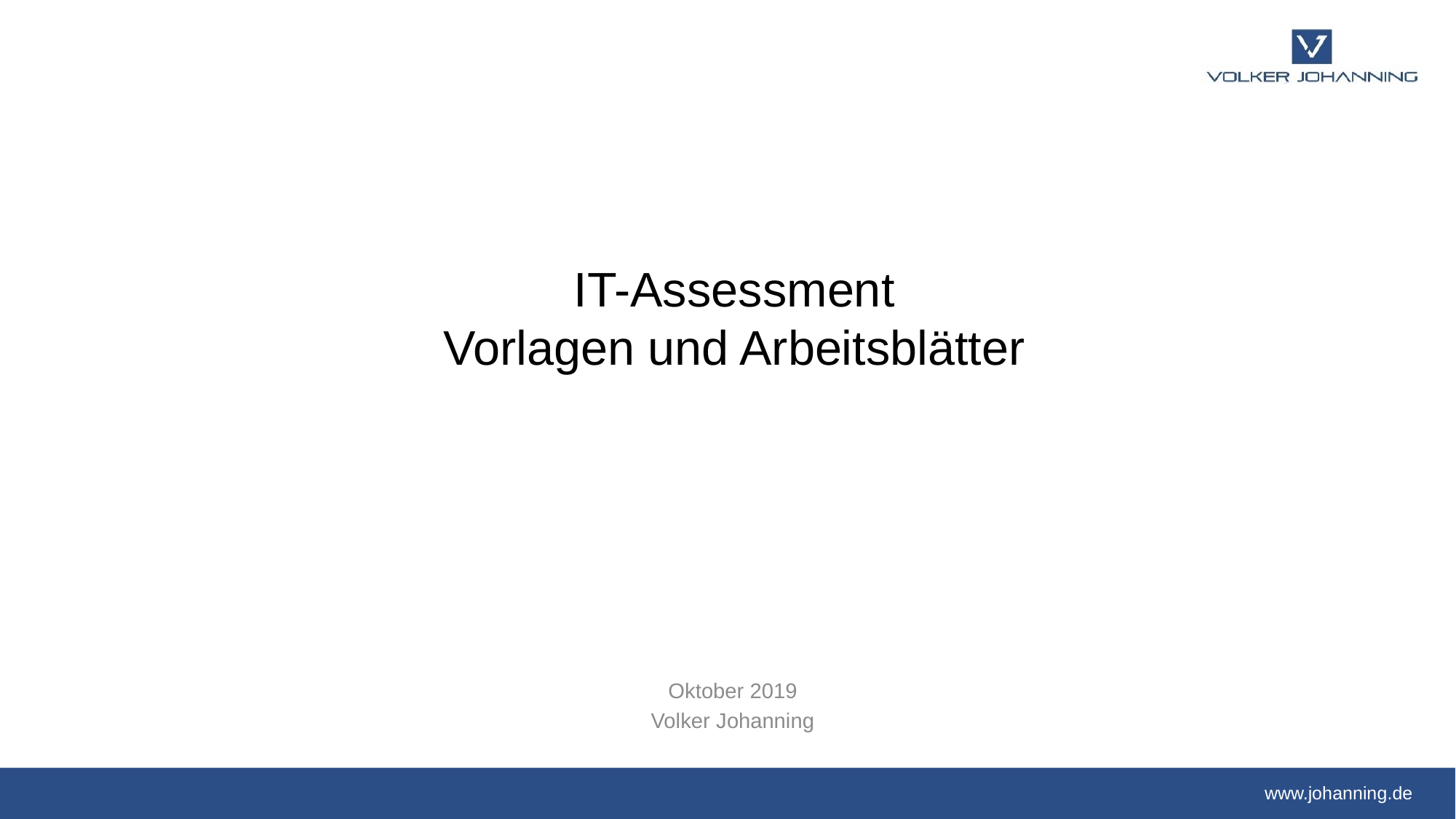

# IT-Assessment Vorlagen und Arbeitsblätter
Oktober 2019
Volker Johanning